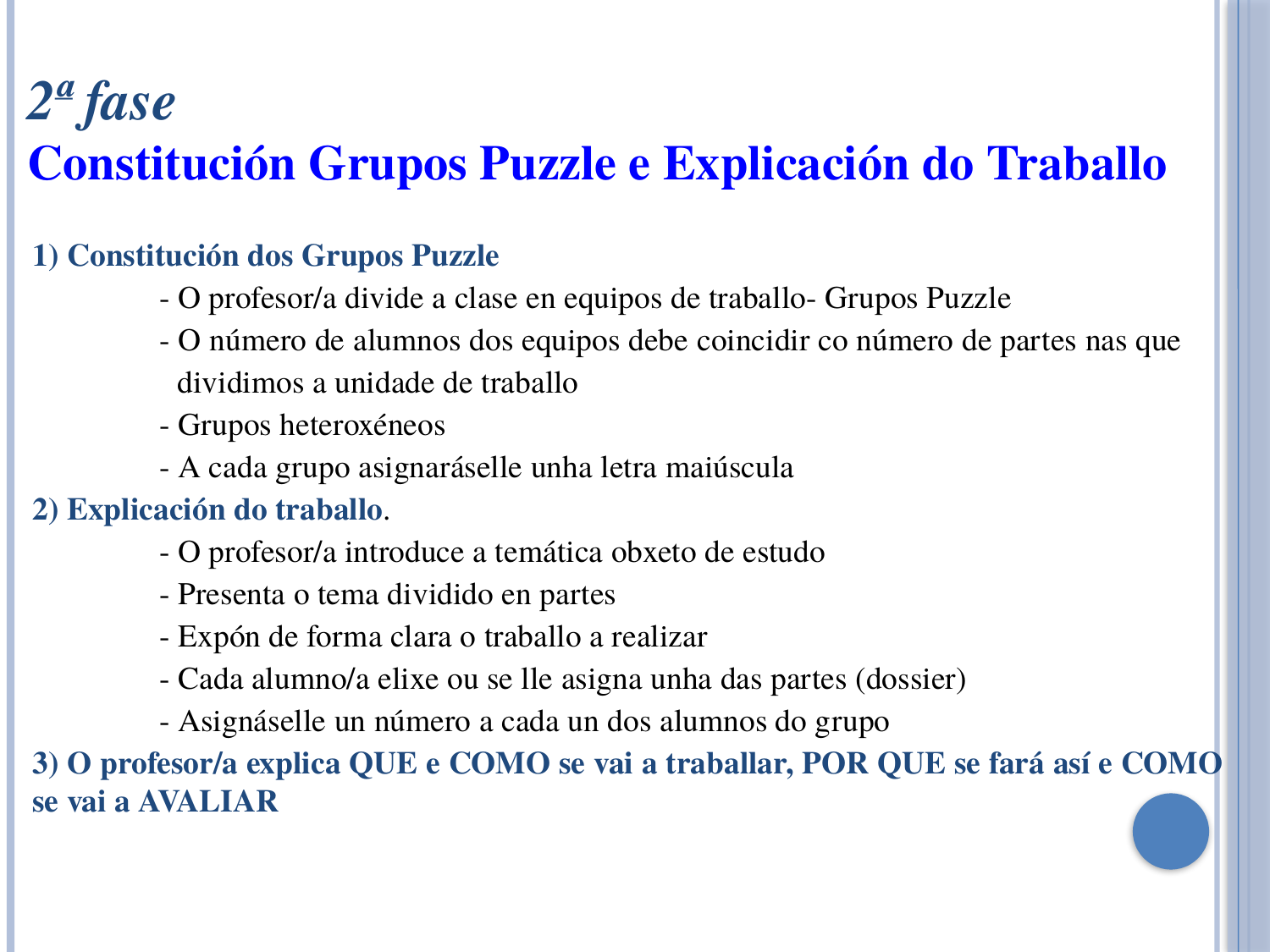

2ª fase
Constitución Grupos Puzzle e Explicación do Traballo
1) Constitución dos Grupos Puzzle
	- O profesor/a divide a clase en equipos de traballo- Grupos Puzzle
	- O número de alumnos dos equipos debe coincidir co número de partes nas que
                  dividimos a unidade de traballo
	- Grupos heteroxéneos
	- A cada grupo asignaráselle unha letra maiúscula
2) Explicación do traballo.
	- O profesor/a introduce a temática obxeto de estudo
	- Presenta o tema dividido en partes
	- Expón de forma clara o traballo a realizar
	- Cada alumno/a elixe ou se lle asigna unha das partes (dossier)
	- Asignáselle un número a cada un dos alumnos do grupo
3) O profesor/a explica QUE e COMO se vai a traballar, POR QUE se fará así e COMO se vai a AVALIAR